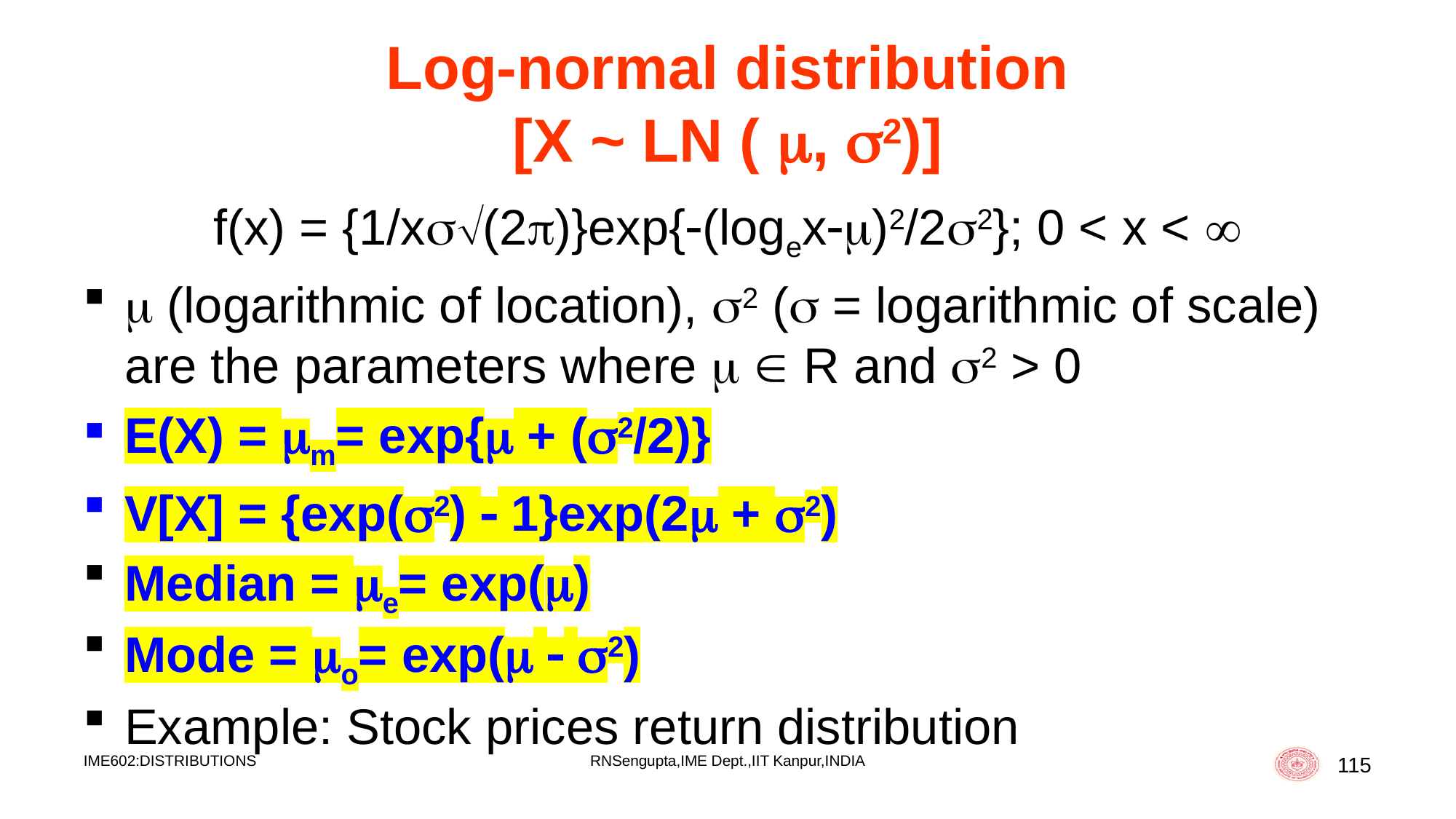

# Log-normal distribution [X ~ LN ( μ, σ2)]
f(x) = {1/xσ√(2π)}exp{−(logex−μ)2/2σ2}; 0 < x < ∞
μ (logarithmic of location), σ2 (σ = logarithmic of scale) are the parameters where μ ∈ R and σ2 > 0
E(X) = μm= exp{μ + (σ2/2)}
V[X] = {exp(σ2) − 1}exp(2μ + σ2)
Median = μe= exp(μ)
Mode = μo= exp(μ − σ2)
Example: Stock prices return distribution
IME602:DISTRIBUTIONS
RNSengupta,IME Dept.,IIT Kanpur,INDIA
115